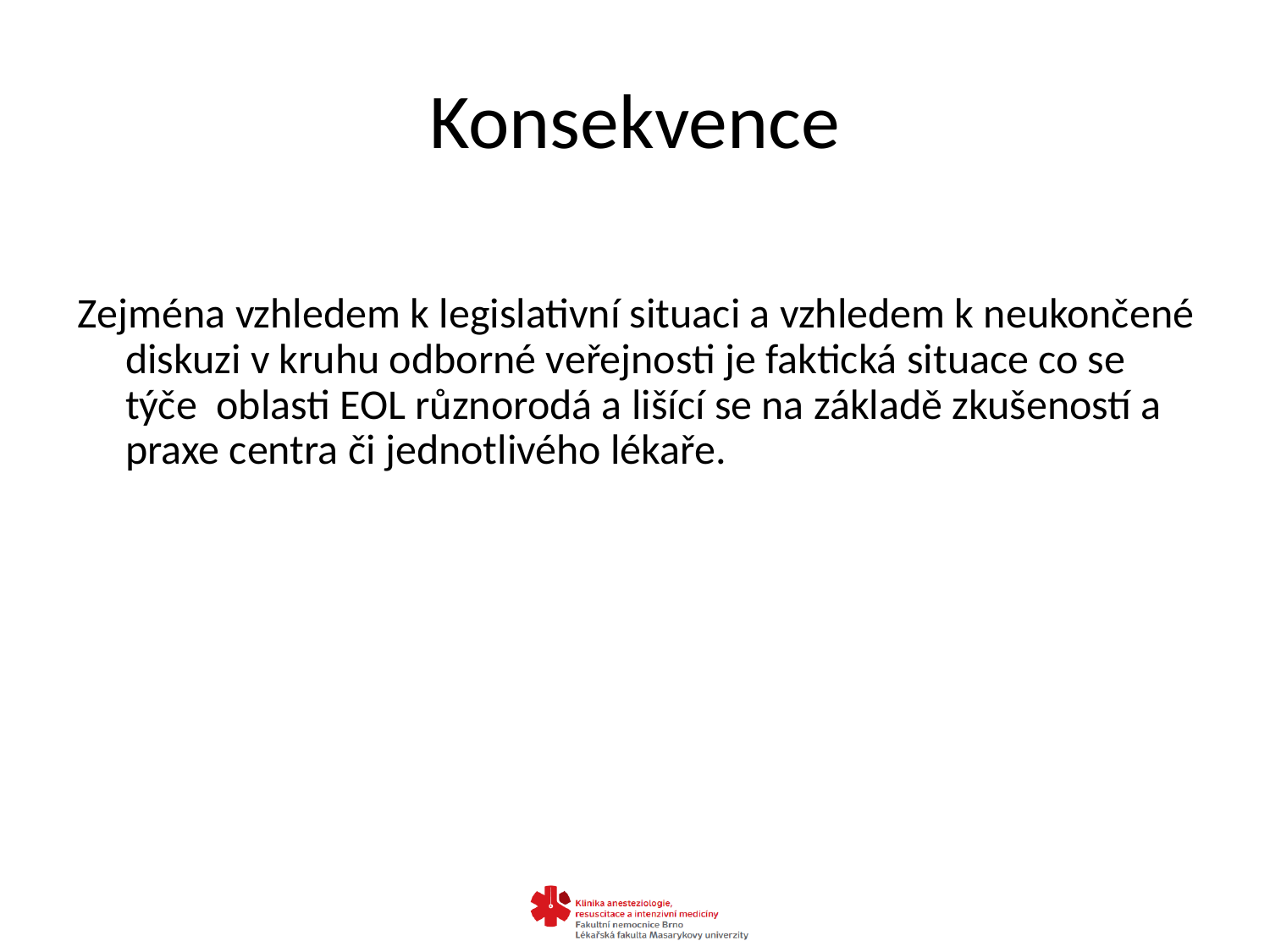

# Konsekvence
Zejména vzhledem k legislativní situaci a vzhledem k neukončené diskuzi v kruhu odborné veřejnosti je faktická situace co se týče  oblasti EOL různorodá a lišící se na základě zkušeností a praxe centra či jednotlivého lékaře.